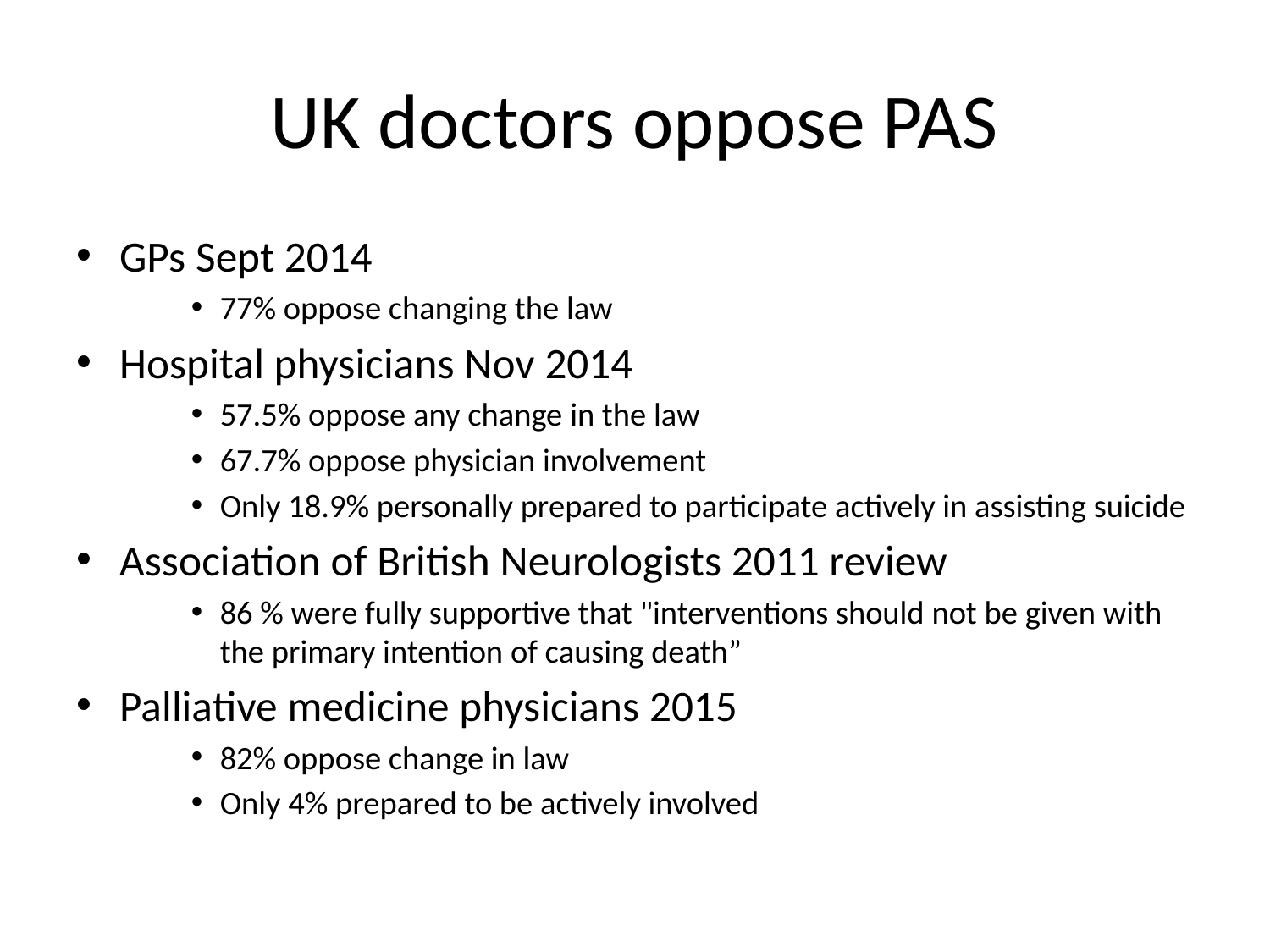

# UK doctors oppose PAS
GPs Sept 2014
77% oppose changing the law
Hospital physicians Nov 2014
57.5% oppose any change in the law
67.7% oppose physician involvement
Only 18.9% personally prepared to participate actively in assisting suicide
Association of British Neurologists 2011 review
86 % were fully supportive that "interventions should not be given with the primary intention of causing death”
Palliative medicine physicians 2015
82% oppose change in law
Only 4% prepared to be actively involved